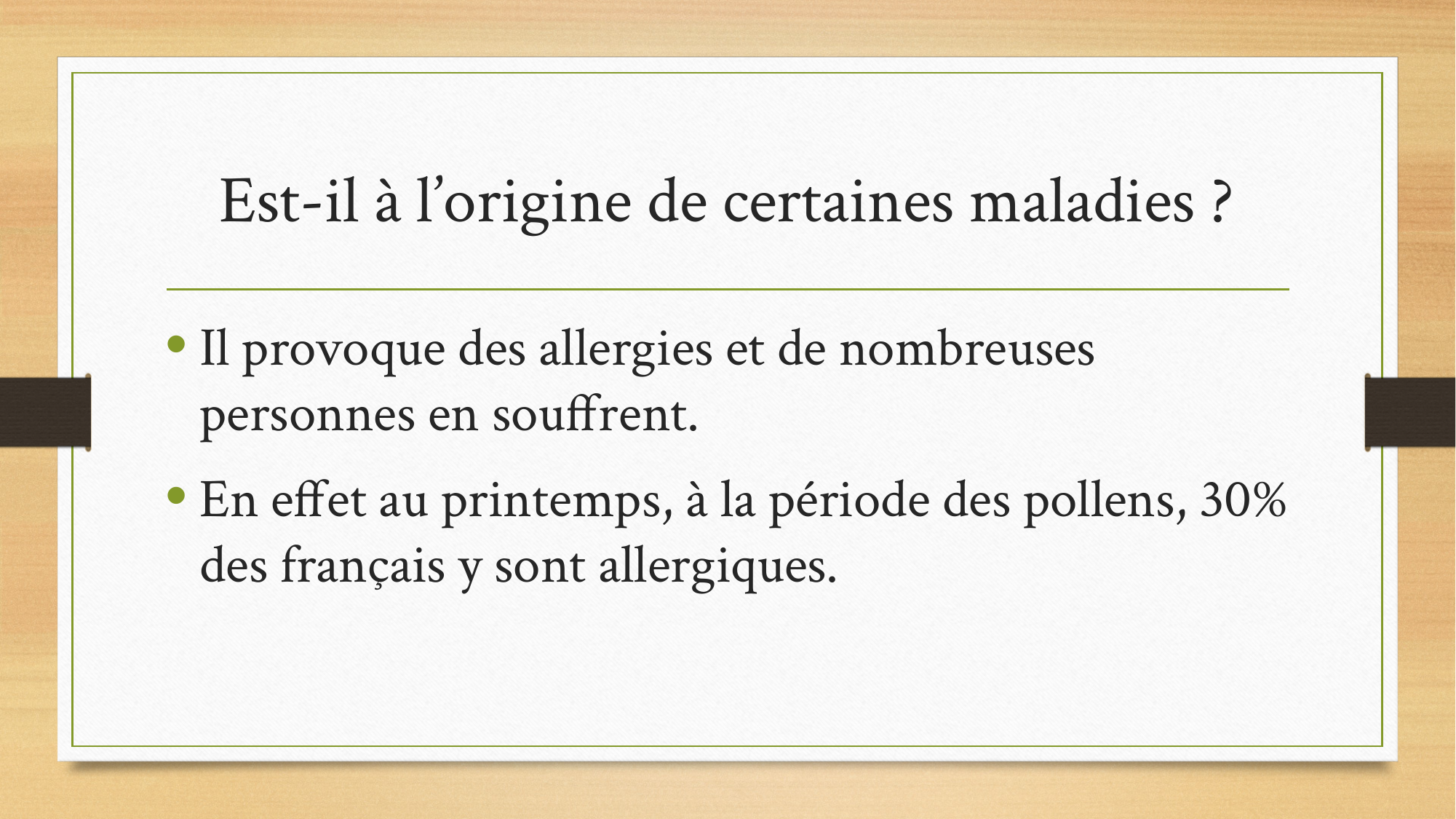

# Est-il à l’origine de certaines maladies ?
Il provoque des allergies et de nombreuses personnes en souffrent.
En effet au printemps, à la période des pollens, 30% des français y sont allergiques.